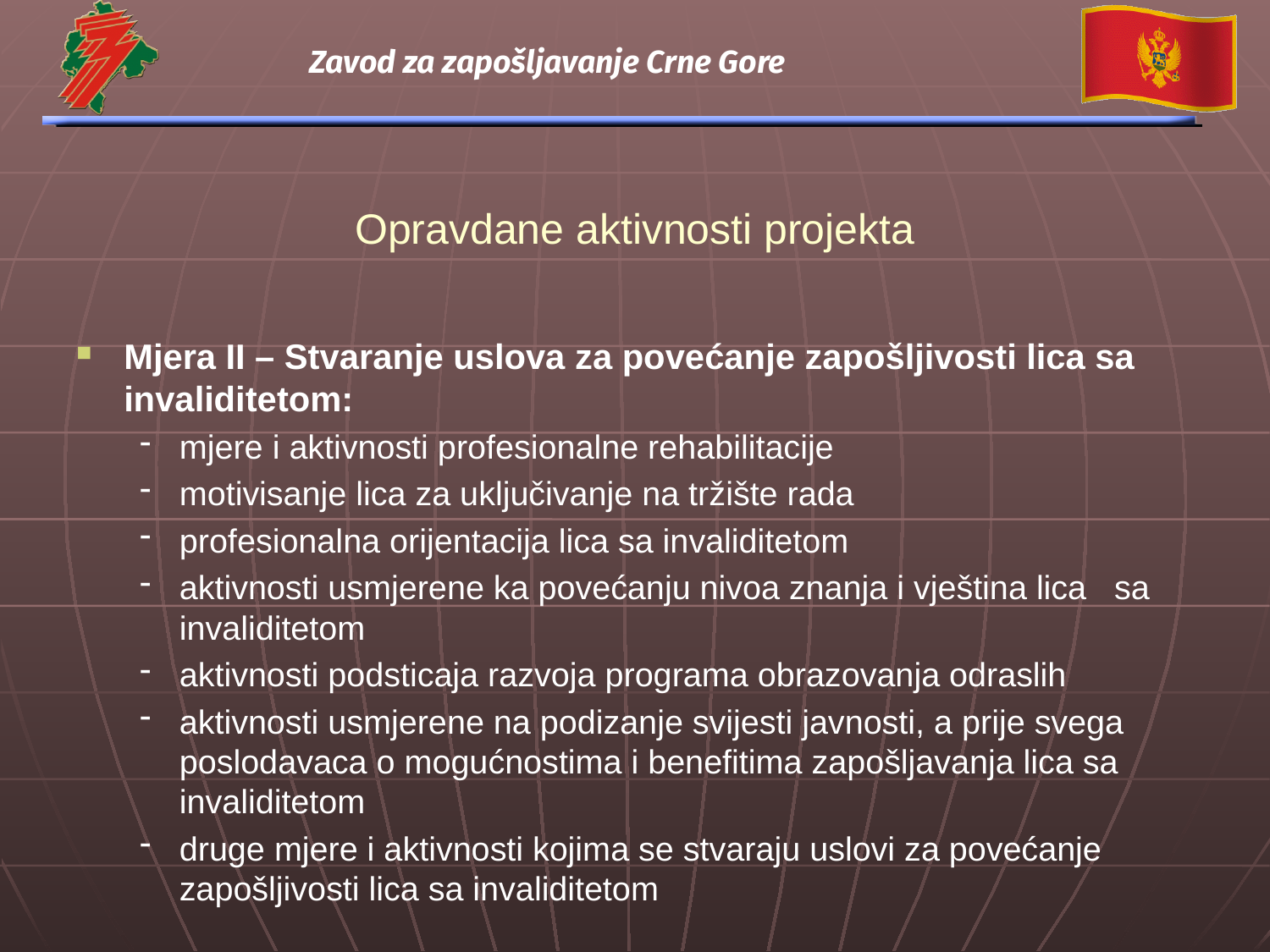

# Opravdane aktivnosti projekta
Mjera II – Stvaranje uslova za povećanje zapošljivosti lica sa invaliditetom:
mjere i aktivnosti profesionalne rehabilitacije
motivisanje lica za uključivanje na tržište rada
profesionalna orijentacija lica sa invaliditetom
aktivnosti usmjerene ka povećanju nivoa znanja i vještina lica   sa invaliditetom
aktivnosti podsticaja razvoja programa obrazovanja odraslih
aktivnosti usmjerene na podizanje svijesti javnosti, a prije svega poslodavaca o mogućnostima i benefitima zapošljavanja lica sa invaliditetom
druge mjere i aktivnosti kojima se stvaraju uslovi za povećanje zapošljivosti lica sa invaliditetom